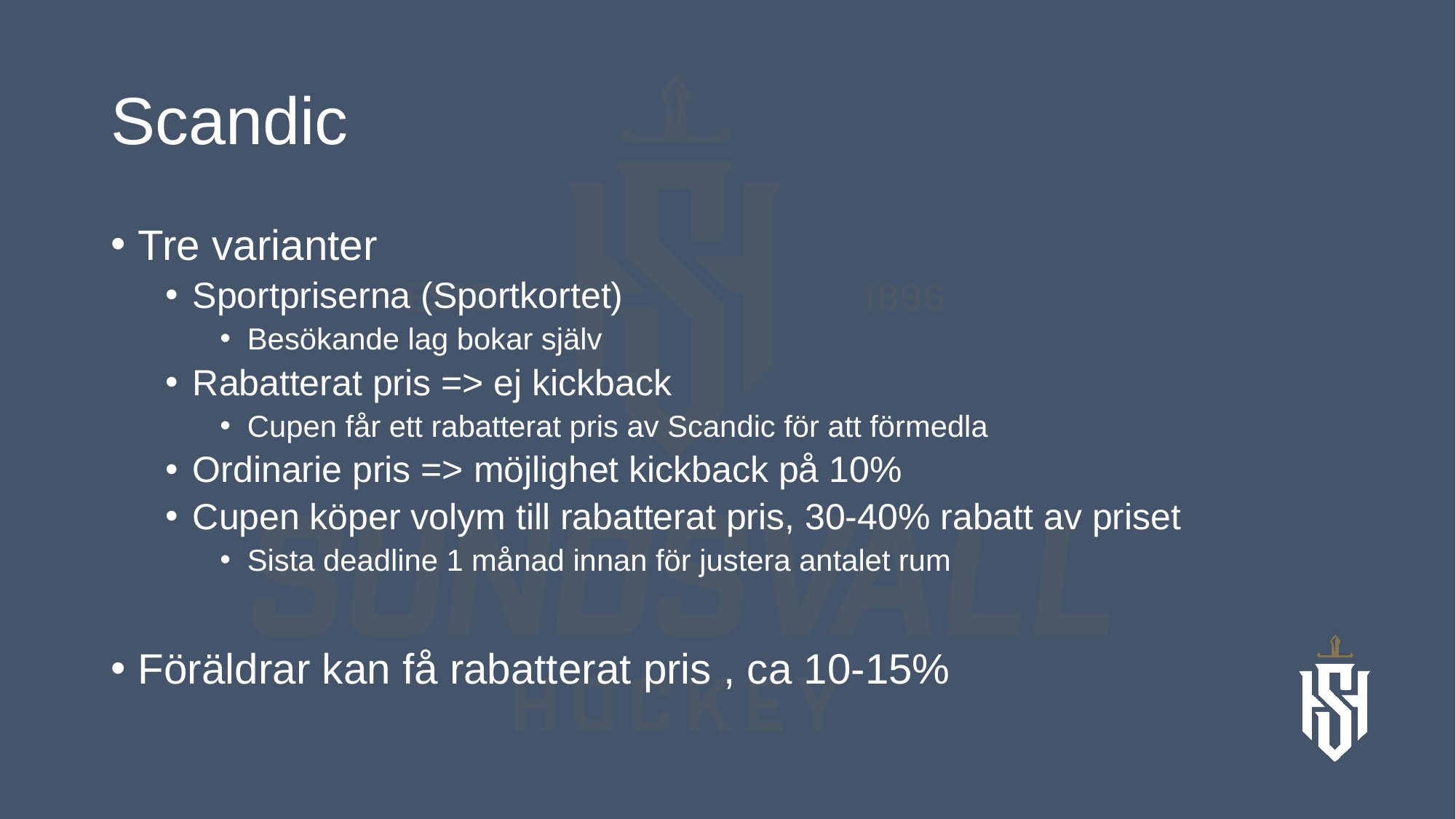

# Scandic
Tre varianter
Sportpriserna (Sportkortet)
Besökande lag bokar själv
Rabatterat pris => ej kickback
Cupen får ett rabatterat pris av Scandic för att förmedla
Ordinarie pris => möjlighet kickback på 10%
Cupen köper volym till rabatterat pris, 30-40% rabatt av priset
Sista deadline 1 månad innan för justera antalet rum

Föräldrar kan få rabatterat pris , ca 10-15%